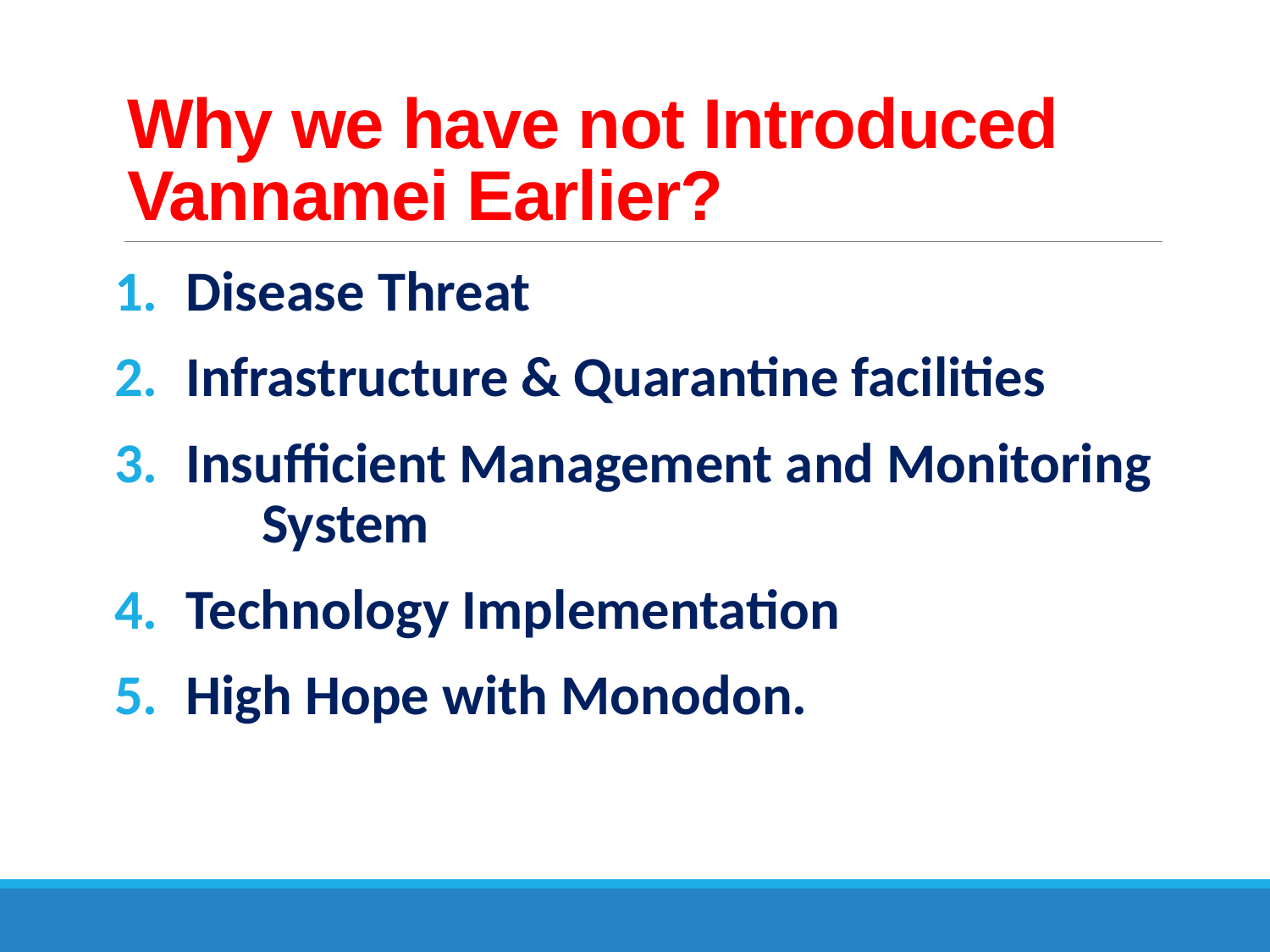

# Why we have not Introduced Vannamei Earlier?
Disease Threat
Infrastructure & Quarantine facilities
Insufficient Management and Monitoring       System
Technology Implementation
High Hope with Monodon.